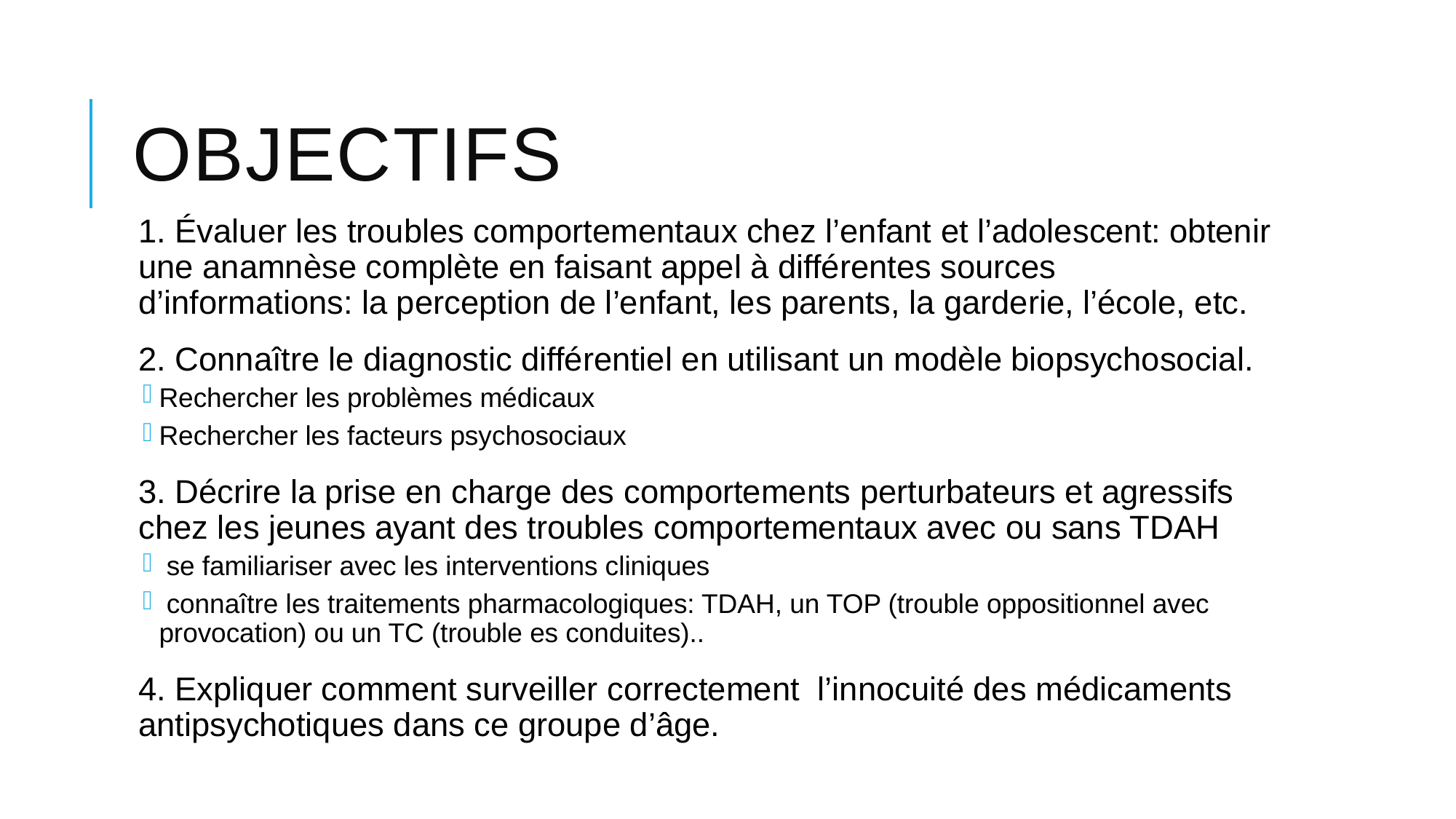

# Objectifs
1. Évaluer les troubles comportementaux chez l’enfant et l’adolescent: obtenir une anamnèse complète en faisant appel à différentes sources d’informations: la perception de l’enfant, les parents, la garderie, l’école, etc.
2. Connaître le diagnostic différentiel en utilisant un modèle biopsychosocial.
Rechercher les problèmes médicaux
Rechercher les facteurs psychosociaux
3. Décrire la prise en charge des comportements perturbateurs et agressifs chez les jeunes ayant des troubles comportementaux avec ou sans TDAH
 se familiariser avec les interventions cliniques
 connaître les traitements pharmacologiques: TDAH, un TOP (trouble oppositionnel avec provocation) ou un TC (trouble es conduites)..
4. Expliquer comment surveiller correctement  l’innocuité des médicaments antipsychotiques dans ce groupe d’âge.